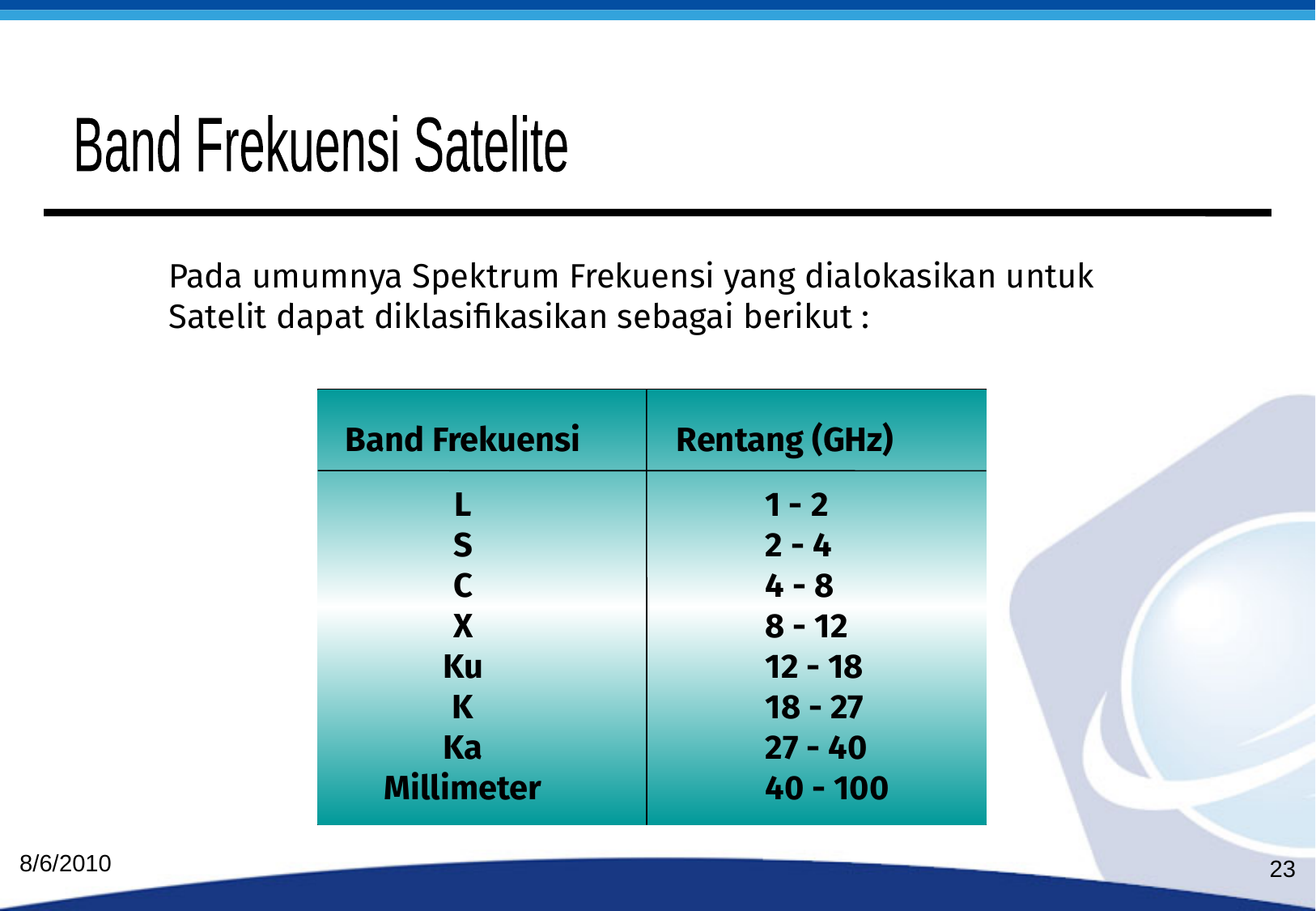

Band Frekuensi Satelite

Pada umumnya Spektrum Frekuensi yang dialokasikan untuk Satelit dapat diklasifikasikan sebagai berikut :

Band Frekuensi

L
S
C
X
Ku
K
Ka
Millimeter
    Rentang (GHz)

 	1 - 2
 	2 - 4
 	4 - 8
 	8 - 12
       	12 - 18
       	18 - 27
       	27 - 40
       	40 - 100

8/6/2010
23